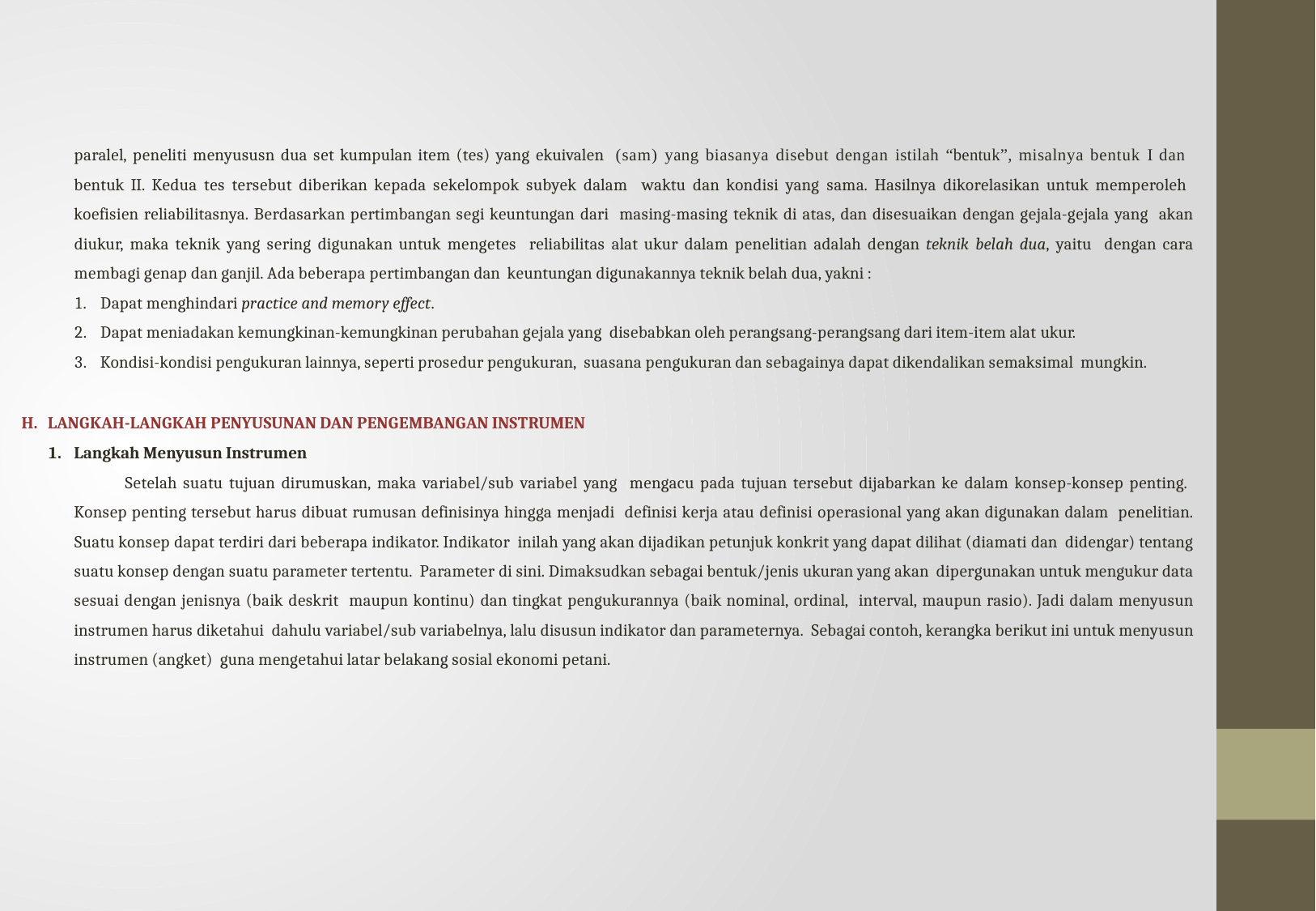

paralel, peneliti menyususn dua set kumpulan item (tes) yang ekuivalen  (sam) yang biasanya disebut dengan istilah “bentuk”, misalnya bentuk I dan  bentuk II. Kedua tes tersebut diberikan kepada sekelompok subyek dalam  waktu dan kondisi yang sama. Hasilnya dikorelasikan untuk memperoleh  koefisien reliabilitasnya. Berdasarkan pertimbangan segi keuntungan dari  masing-masing teknik di atas, dan disesuaikan dengan gejala-gejala yang  akan diukur, maka teknik yang sering digunakan untuk mengetes  reliabilitas alat ukur dalam penelitian adalah dengan teknik belah dua, yaitu  dengan cara membagi genap dan ganjil. Ada beberapa pertimbangan dan  keuntungan digunakannya teknik belah dua, yakni :
Dapat menghindari practice and memory effect.
Dapat meniadakan kemungkinan-kemungkinan perubahan gejala yang  disebabkan oleh perangsang-perangsang dari item-item alat ukur.
Kondisi-kondisi pengukuran lainnya, seperti prosedur pengukuran,  suasana pengukuran dan sebagainya dapat dikendalikan semaksimal  mungkin.

LANGKAH-LANGKAH PENYUSUNAN DAN PENGEMBANGAN INSTRUMEN
Langkah Menyusun Instrumen
Setelah suatu tujuan dirumuskan, maka variabel/sub variabel yang  mengacu pada tujuan tersebut dijabarkan ke dalam konsep-konsep penting.  Konsep penting tersebut harus dibuat rumusan definisinya hingga menjadi  definisi kerja atau definisi operasional yang akan digunakan dalam  penelitian. Suatu konsep dapat terdiri dari beberapa indikator. Indikator  inilah yang akan dijadikan petunjuk konkrit yang dapat dilihat (diamati dan  didengar) tentang suatu konsep dengan suatu parameter tertentu.  Parameter di sini. Dimaksudkan sebagai bentuk/jenis ukuran yang akan  dipergunakan untuk mengukur data sesuai dengan jenisnya (baik deskrit  maupun kontinu) dan tingkat pengukurannya (baik nominal, ordinal,  interval, maupun rasio). Jadi dalam menyusun instrumen harus diketahui  dahulu variabel/sub variabelnya, lalu disusun indikator dan parameternya.  Sebagai contoh, kerangka berikut ini untuk menyusun instrumen (angket)  guna mengetahui latar belakang sosial ekonomi petani.